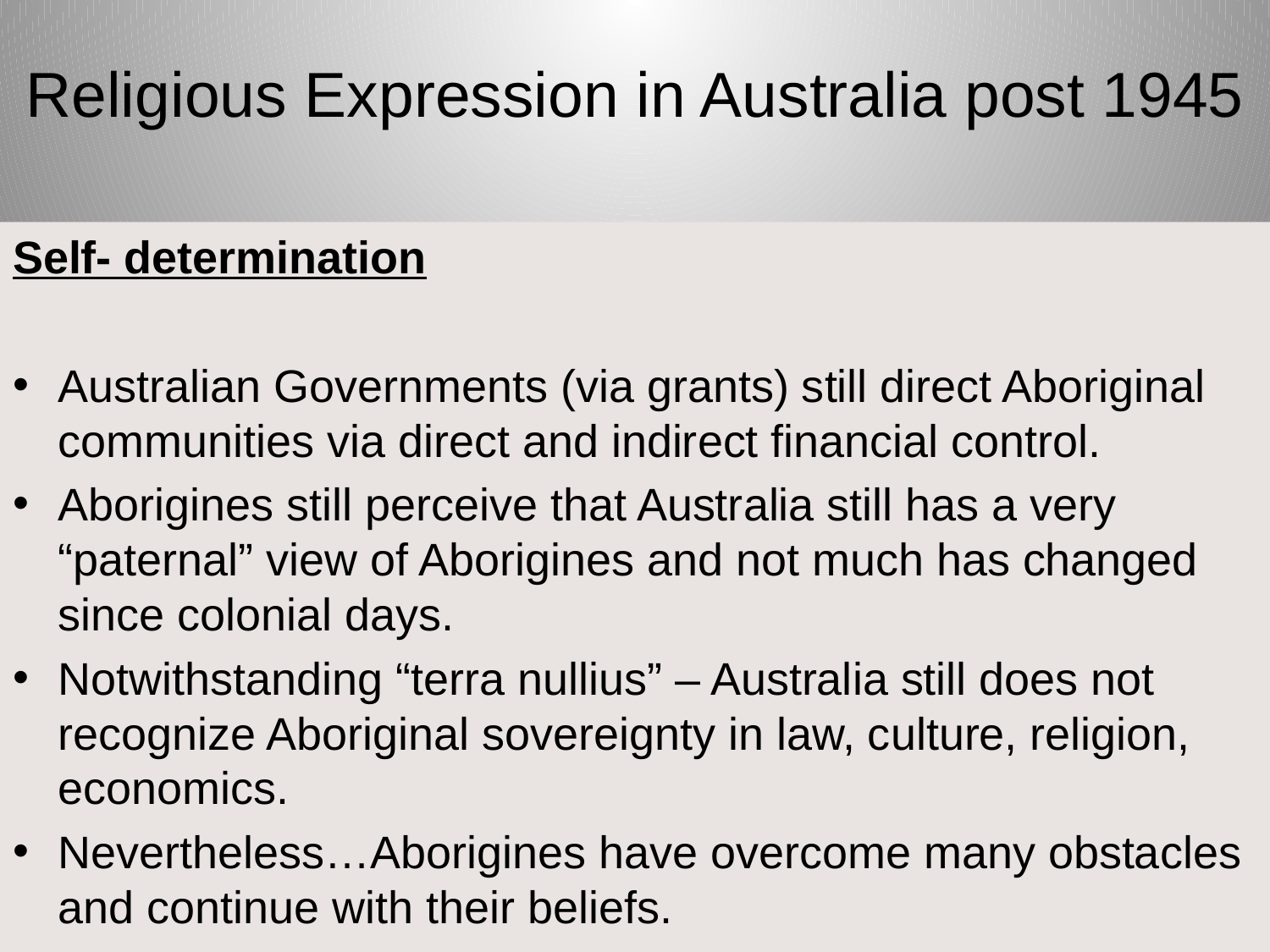

# Religious Expression in Australia post 1945
Self- determination

Australian Governments (via grants) still direct Aboriginal communities via direct and indirect financial control.
Aborigines still perceive that Australia still has a very “paternal” view of Aborigines and not much has changed since colonial days.
Notwithstanding “terra nullius” – Australia still does not recognize Aboriginal sovereignty in law, culture, religion, economics.
Nevertheless…Aborigines have overcome many obstacles and continue with their beliefs.